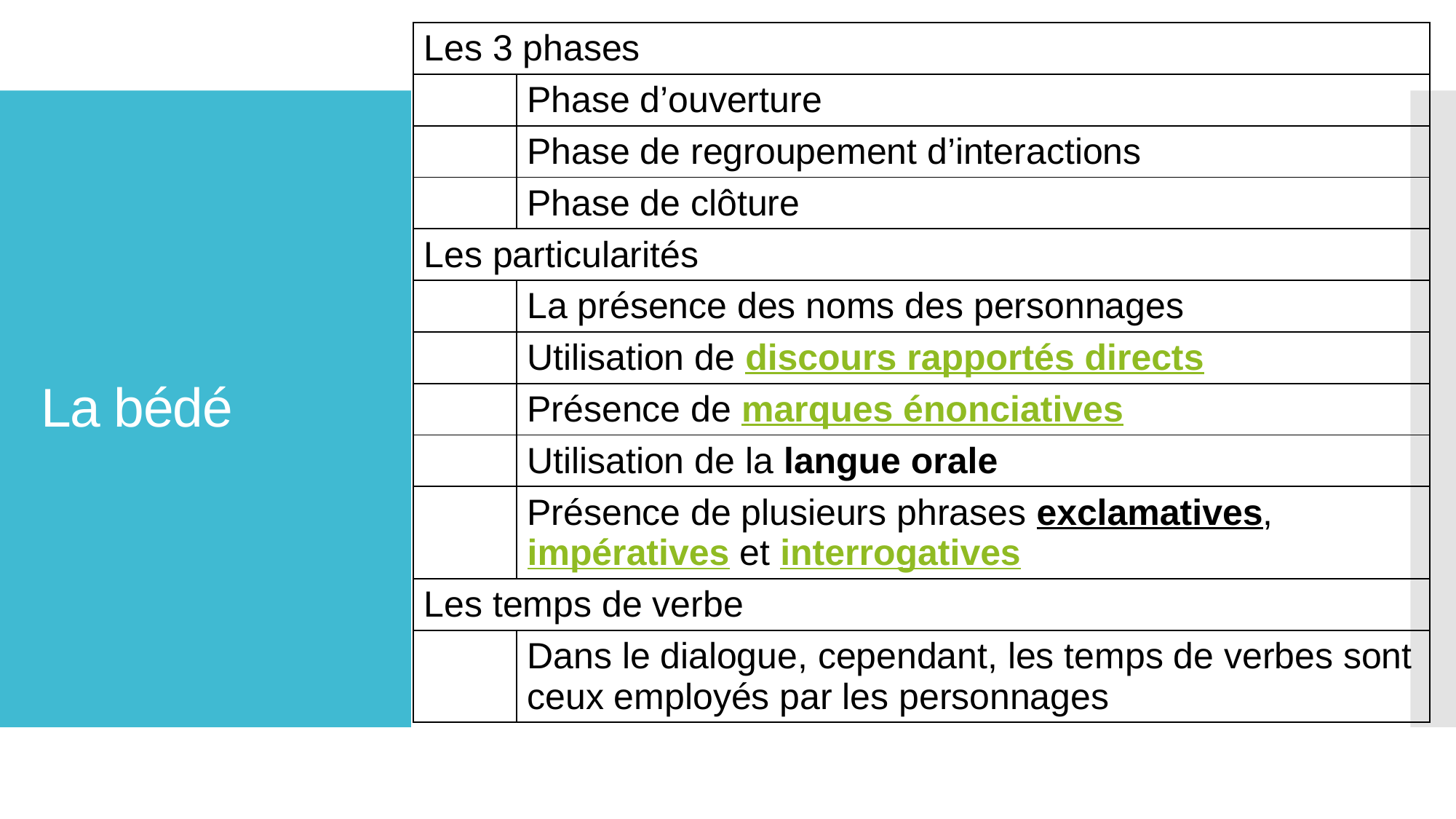

| Les 3 phases |  |
| --- | --- |
|  | Phase d’ouverture |
|  | Phase de regroupement d’interactions |
|  | Phase de clôture |
| Les particularités |  |
|  | La présence des noms des personnages |
|  | Utilisation de discours rapportés directs |
|  | Présence de marques énonciatives |
|  | Utilisation de la langue orale |
|  | Présence de plusieurs phrases exclamatives, impératives et interrogatives |
| Les temps de verbe |  |
|  | Dans le dialogue, cependant, les temps de verbes sont ceux employés par les personnages |
# La bédé